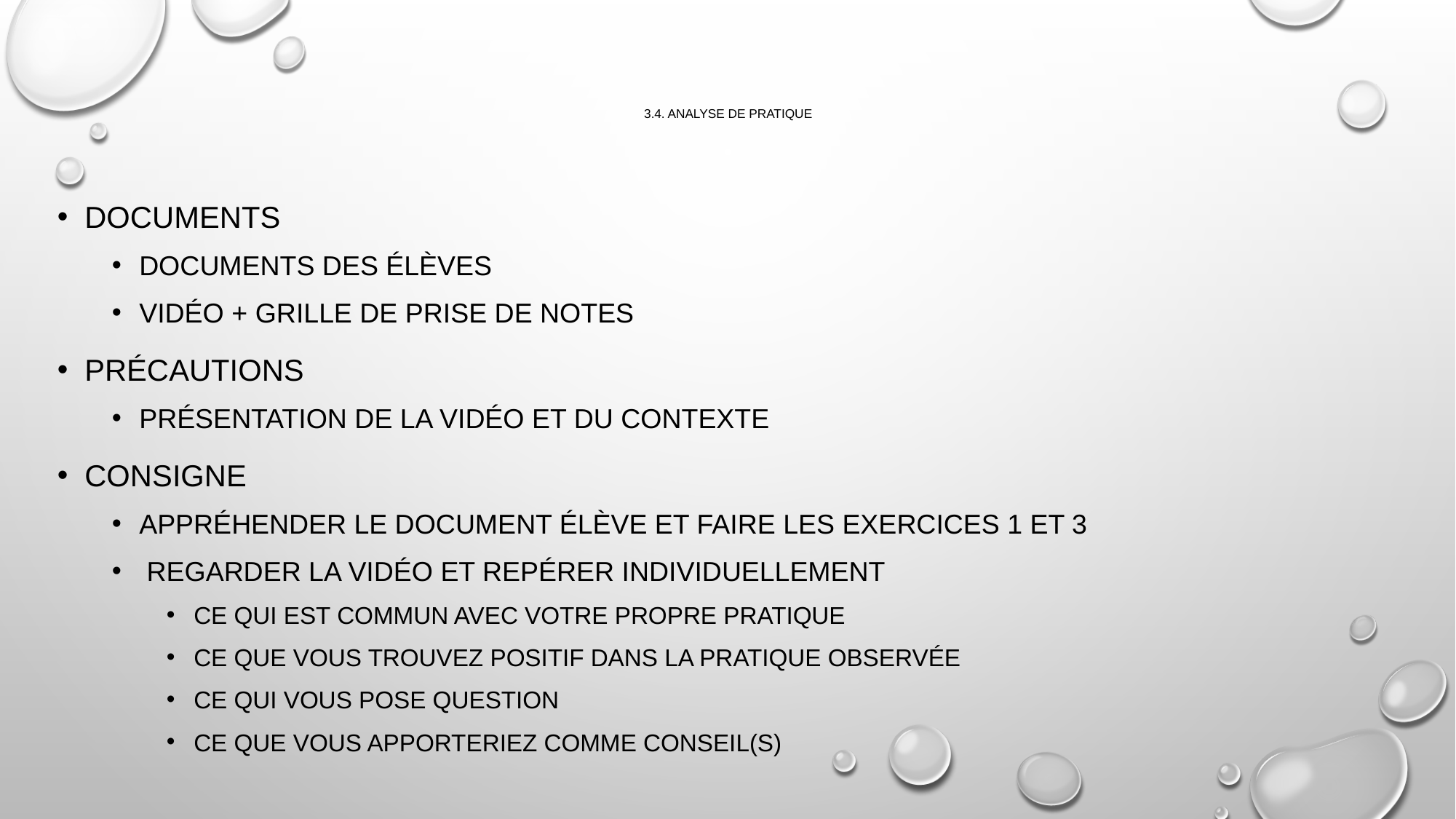

# 3.4. analyse de pratique
Documents
Documents des élèves
Vidéo + grille de prise de notes
Précautions
Présentation de la vidéo et du contexte
Consigne
Appréhender le document élève et faire les exercices 1 et 3
 Regarder la vidéo et repérer individuellement
Ce qui est commun avec votre propre pratique
Ce que vous trouvez positif dans la pratique observée
Ce qui vous pose question
Ce que vous apporteriez comme conseil(s)